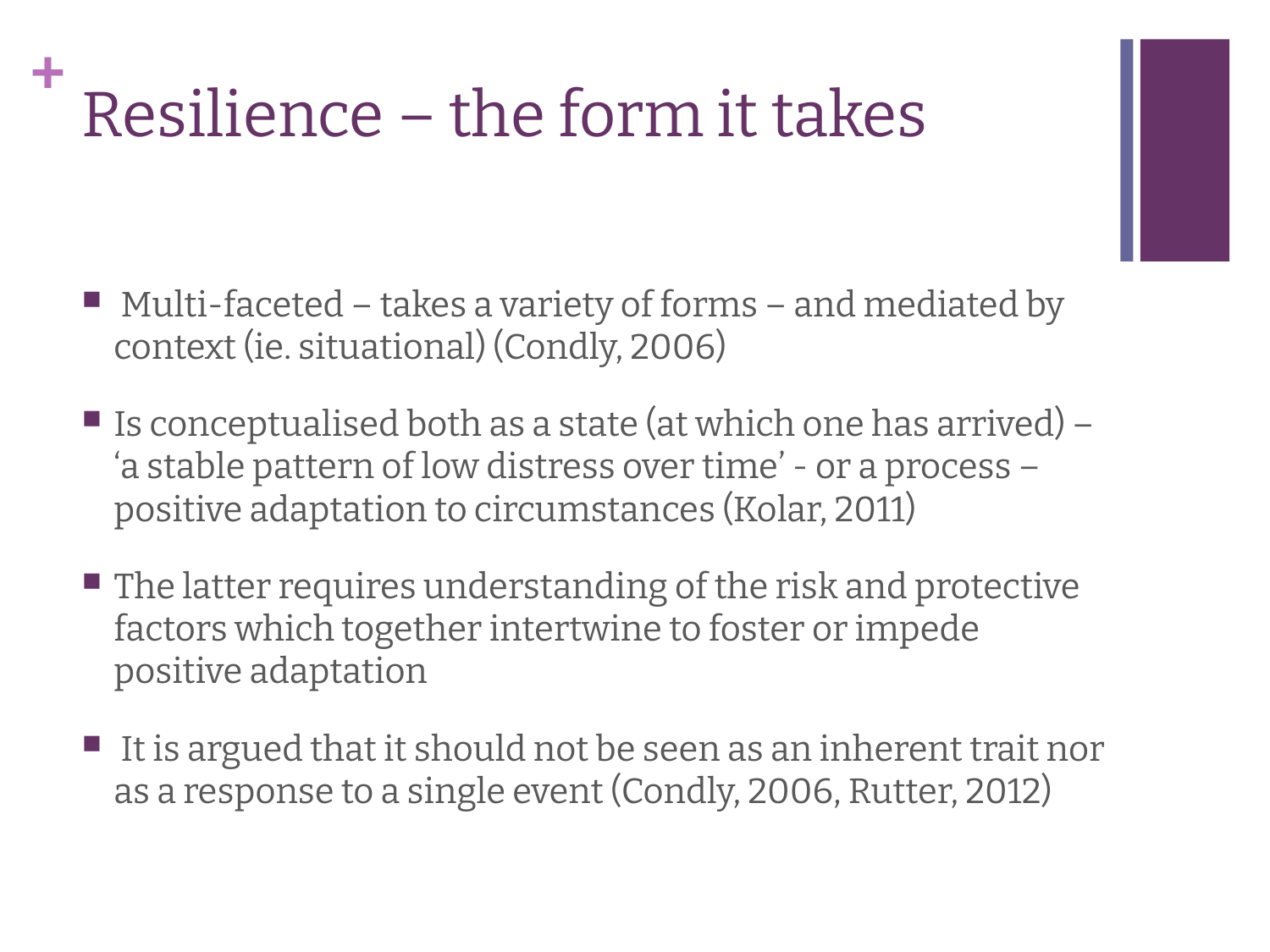

# Resilience – the form it takes
 Multi-faceted – takes a variety of forms – and mediated by context (ie. situational) (Condly, 2006)
Is conceptualised both as a state (at which one has arrived) – ‘a stable pattern of low distress over time’ - or a process – positive adaptation to circumstances (Kolar, 2011)
The latter requires understanding of the risk and protective factors which together intertwine to foster or impede positive adaptation
 It is argued that it should not be seen as an inherent trait nor as a response to a single event (Condly, 2006, Rutter, 2012)